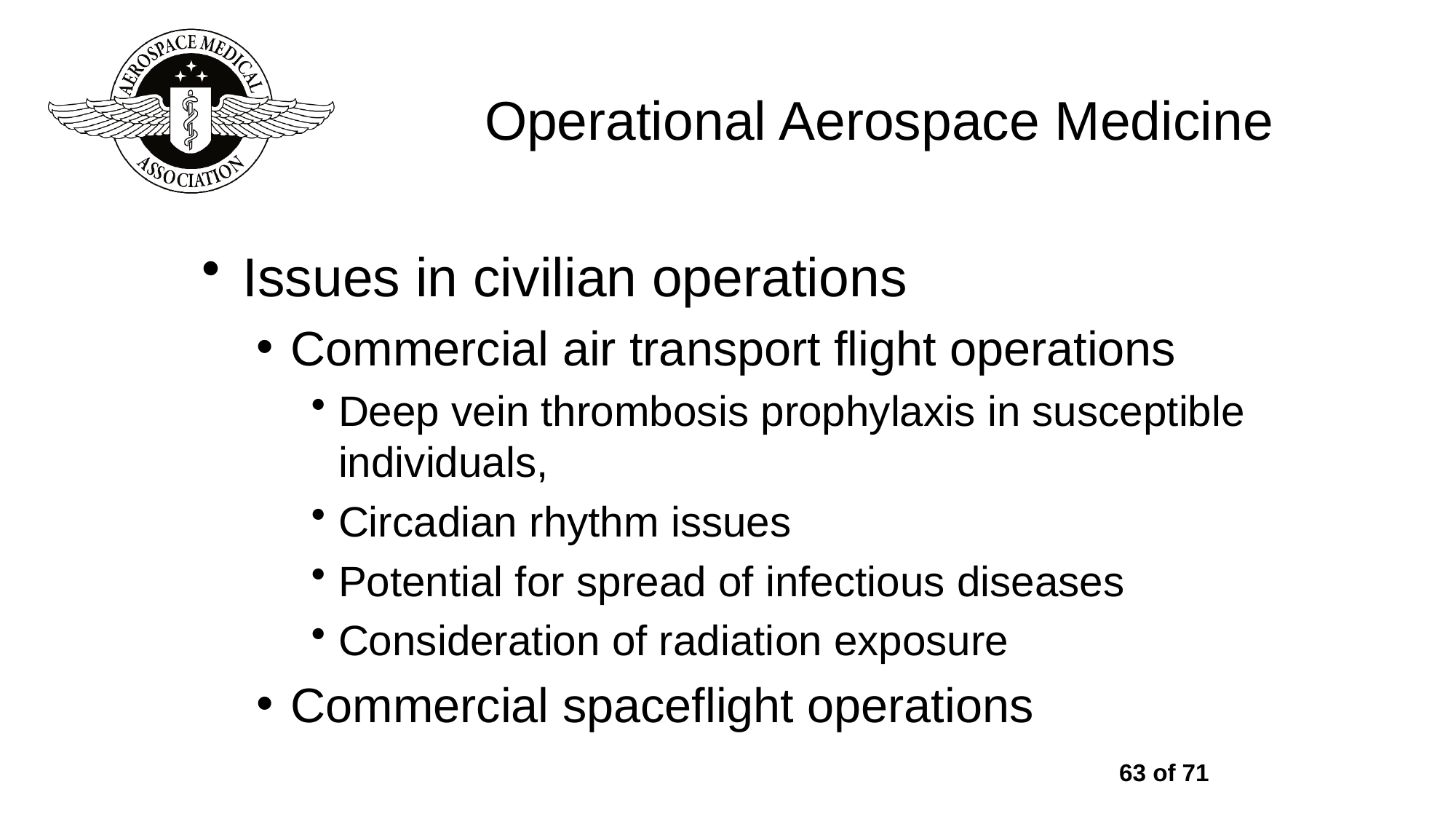

# Operational Aerospace Medicine
Issues in civilian operations
Commercial air transport flight operations
Deep vein thrombosis prophylaxis in susceptible individuals,
Circadian rhythm issues
Potential for spread of infectious diseases
Consideration of radiation exposure
Commercial spaceflight operations
63 of 71